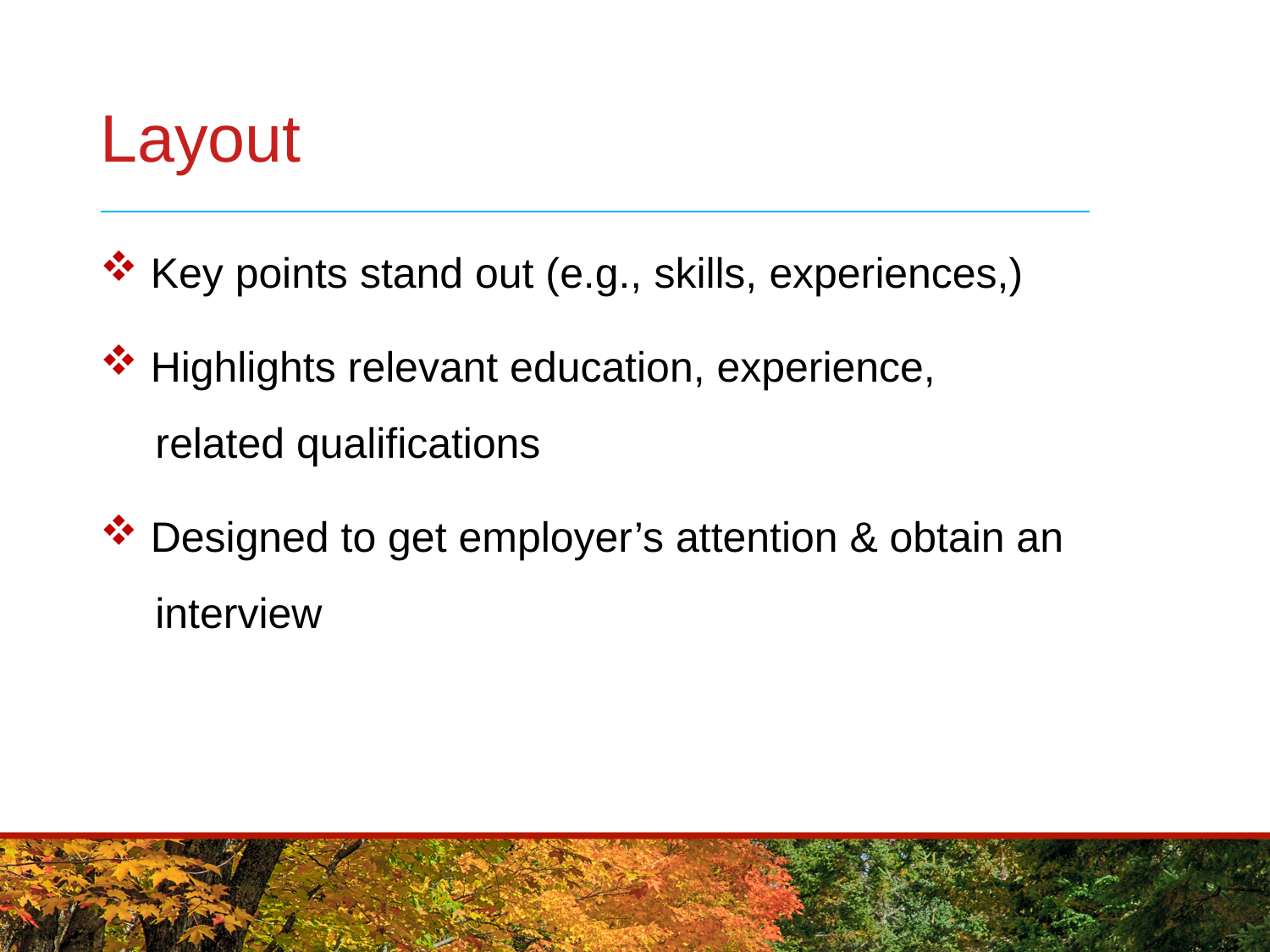

# Layout
 Key points stand out (e.g., skills, experiences,)
 Highlights relevant education, experience,
  related qualifications
 Designed to get employer’s attention & obtain an
  interview